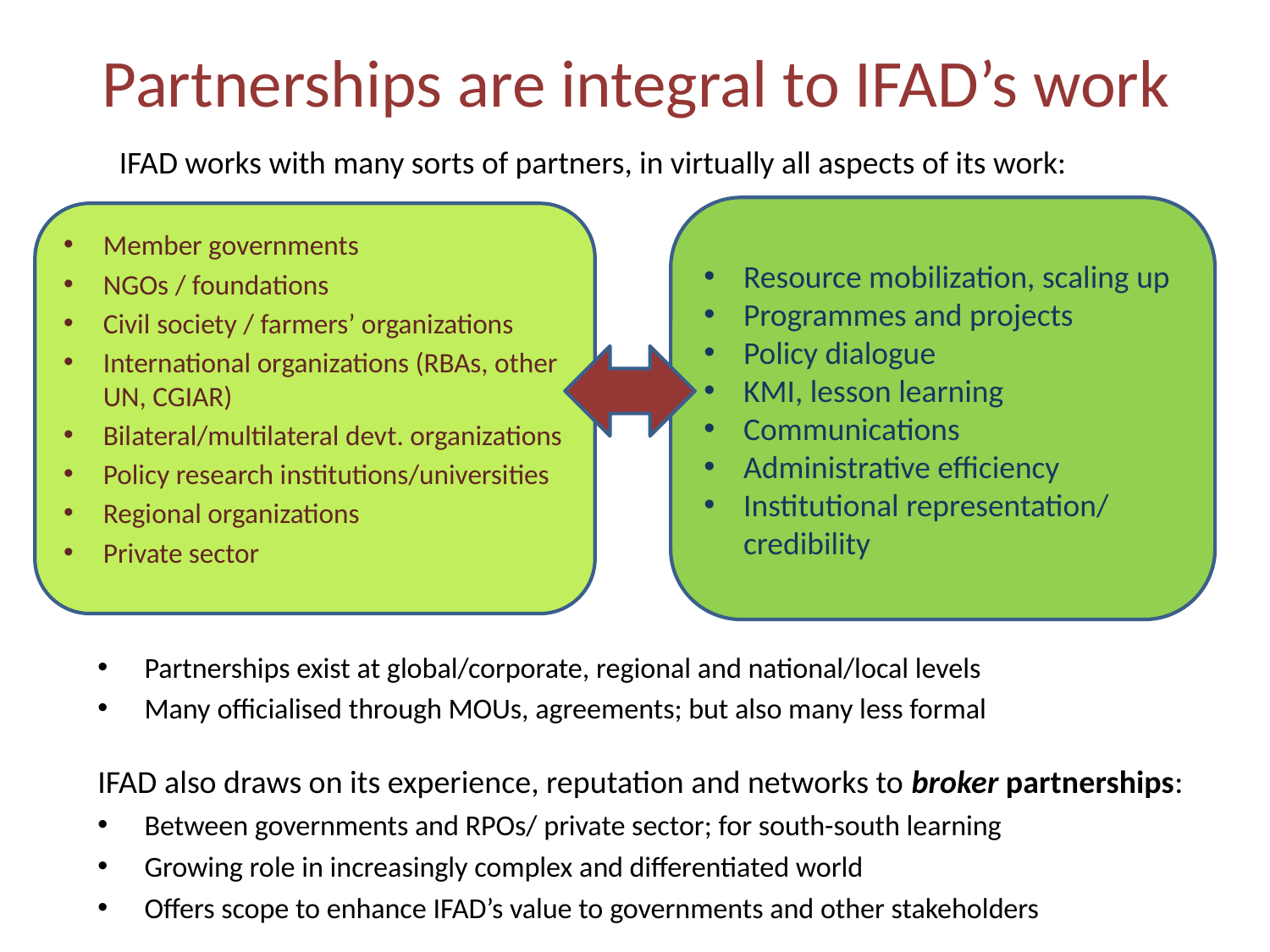

# Partnerships are integral to IFAD’s work
IFAD works with many sorts of partners, in virtually all aspects of its work:
Resource mobilization, scaling up
Programmes and projects
Policy dialogue
KMI, lesson learning
Communications
Administrative efficiency
Institutional representation/ credibility
Member governments
NGOs / foundations
Civil society / farmers’ organizations
International organizations (RBAs, other UN, CGIAR)
Bilateral/multilateral devt. organizations
Policy research institutions/universities
Regional organizations
Private sector

Partnerships exist at global/corporate, regional and national/local levels
Many officialised through MOUs, agreements; but also many less formal
IFAD also draws on its experience, reputation and networks to broker partnerships:
Between governments and RPOs/ private sector; for south-south learning
Growing role in increasingly complex and differentiated world
Offers scope to enhance IFAD’s value to governments and other stakeholders